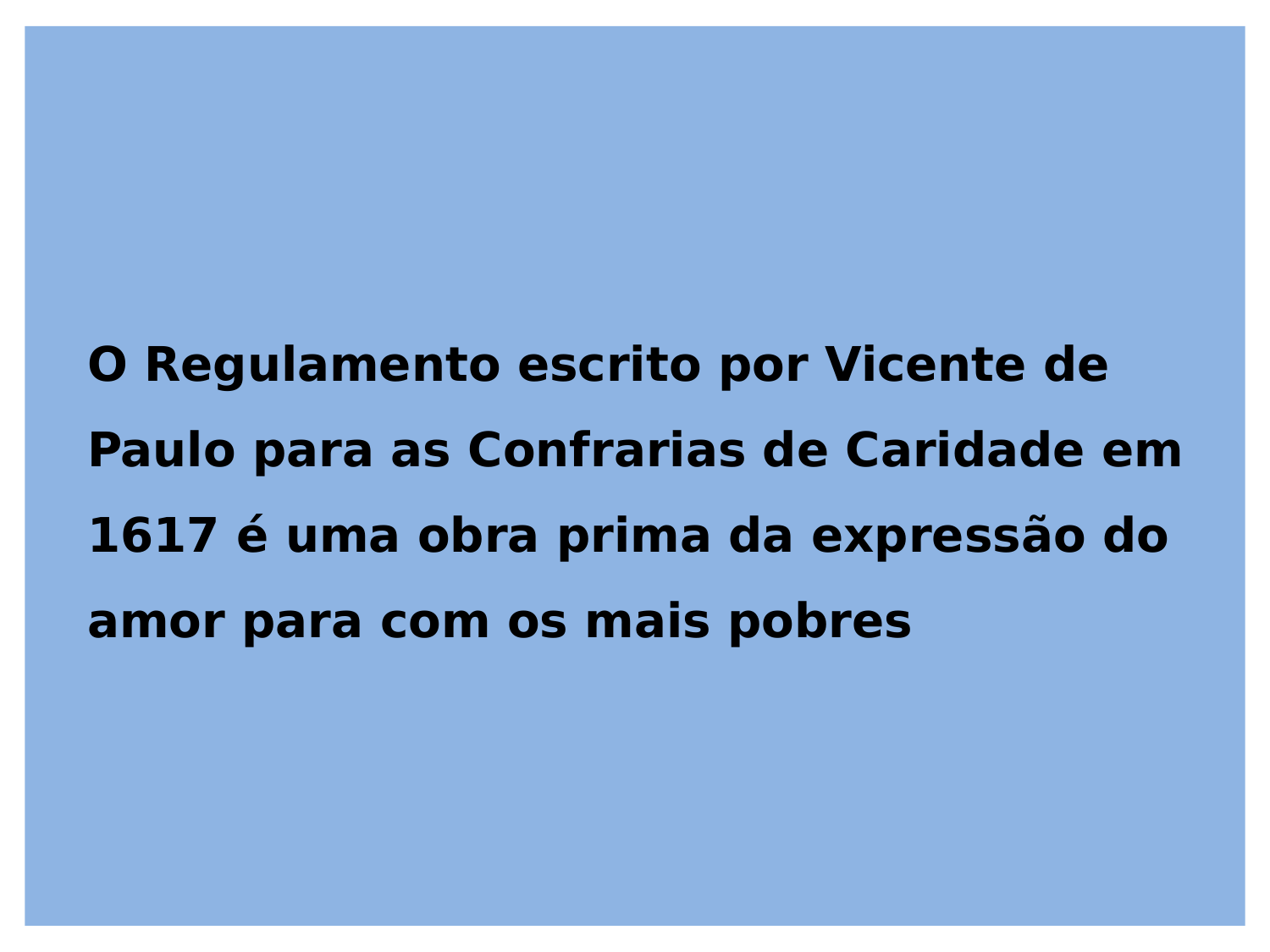

# O Regulamento escrito por Vicente de Paulo para as Confrarias de Caridade em 1617 é uma obra prima da expressão do amor para com os mais pobres